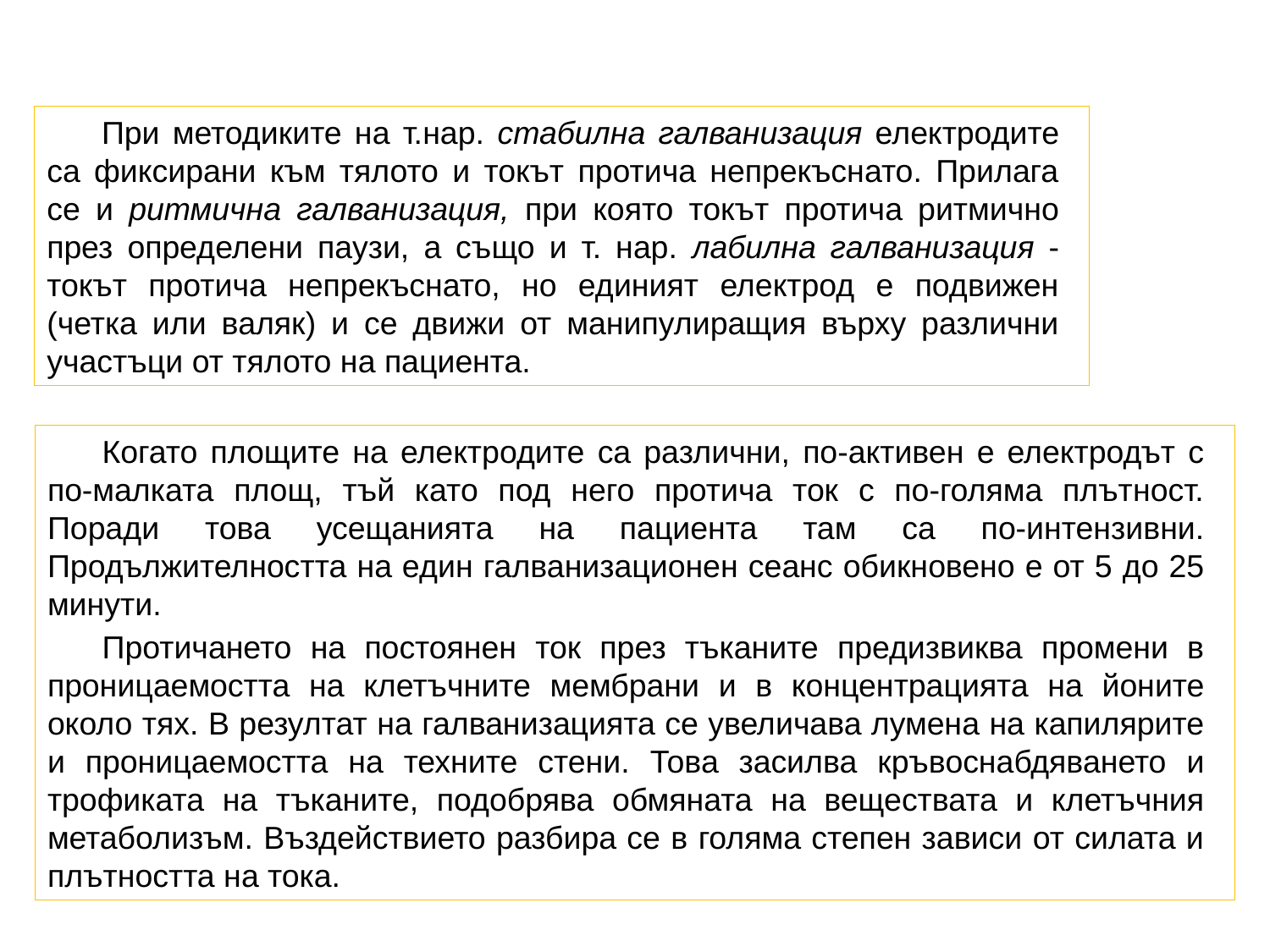

При методиките на т.нар. стабилна галванизация електродите са фиксирани към тялото и токът протича непрекъснато. Прилага се и ритмична галванизация, при която токът протича ритмично през определени паузи, а също и т. нар. лабилна галванизация - токът протича непрекъснато, но единият електрод е подвижен (четка или валяк) и се движи от манипулиращия върху различни участъци от тялото на пациента.
Когато площите на електродите са различни, по-активен е електродът с по-малката площ, тъй като под него протича ток с по-голяма плътност. Поради това усещанията на пациента там са по-интензивни. Продължителността на един галванизационен сеанс обикновено е от 5 до 25 минути.
Протичането на постоянен ток през тъканите предизвиква промени в проницаемостта на клетъчните мембрани и в концентрацията на йоните около тях. В резултат на галванизацията се увеличава лумена на капилярите и проницаемостта на техните стени. Това засилва кръвоснабдяването и трофиката на тъканите, подобрява обмяната на веществата и клетъчния метаболизъм. Въздействието разбира се в голяма степен зависи от силата и плътността на тока.
4/24/2020
26